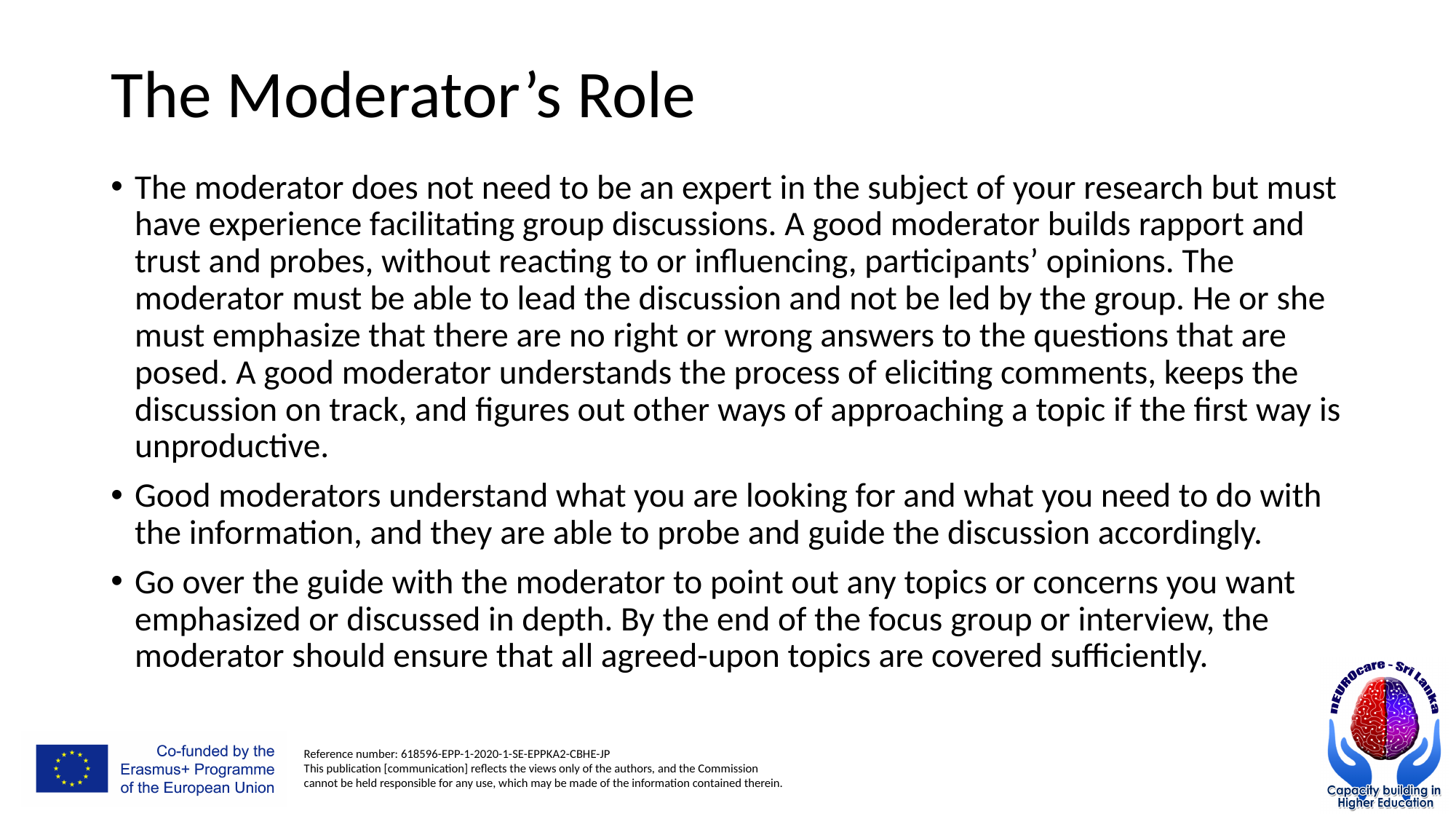

# The Moderator’s Role
The moderator does not need to be an expert in the subject of your research but must have experience facilitating group discussions. A good moderator builds rapport and trust and probes, without reacting to or influencing, participants’ opinions. The moderator must be able to lead the discussion and not be led by the group. He or she must emphasize that there are no right or wrong answers to the questions that are posed. A good moderator understands the process of eliciting comments, keeps the discussion on track, and figures out other ways of approaching a topic if the first way is unproductive.
Good moderators understand what you are looking for and what you need to do with the information, and they are able to probe and guide the discussion accordingly.
Go over the guide with the moderator to point out any topics or concerns you want emphasized or discussed in depth. By the end of the focus group or interview, the moderator should ensure that all agreed-upon topics are covered sufficiently.